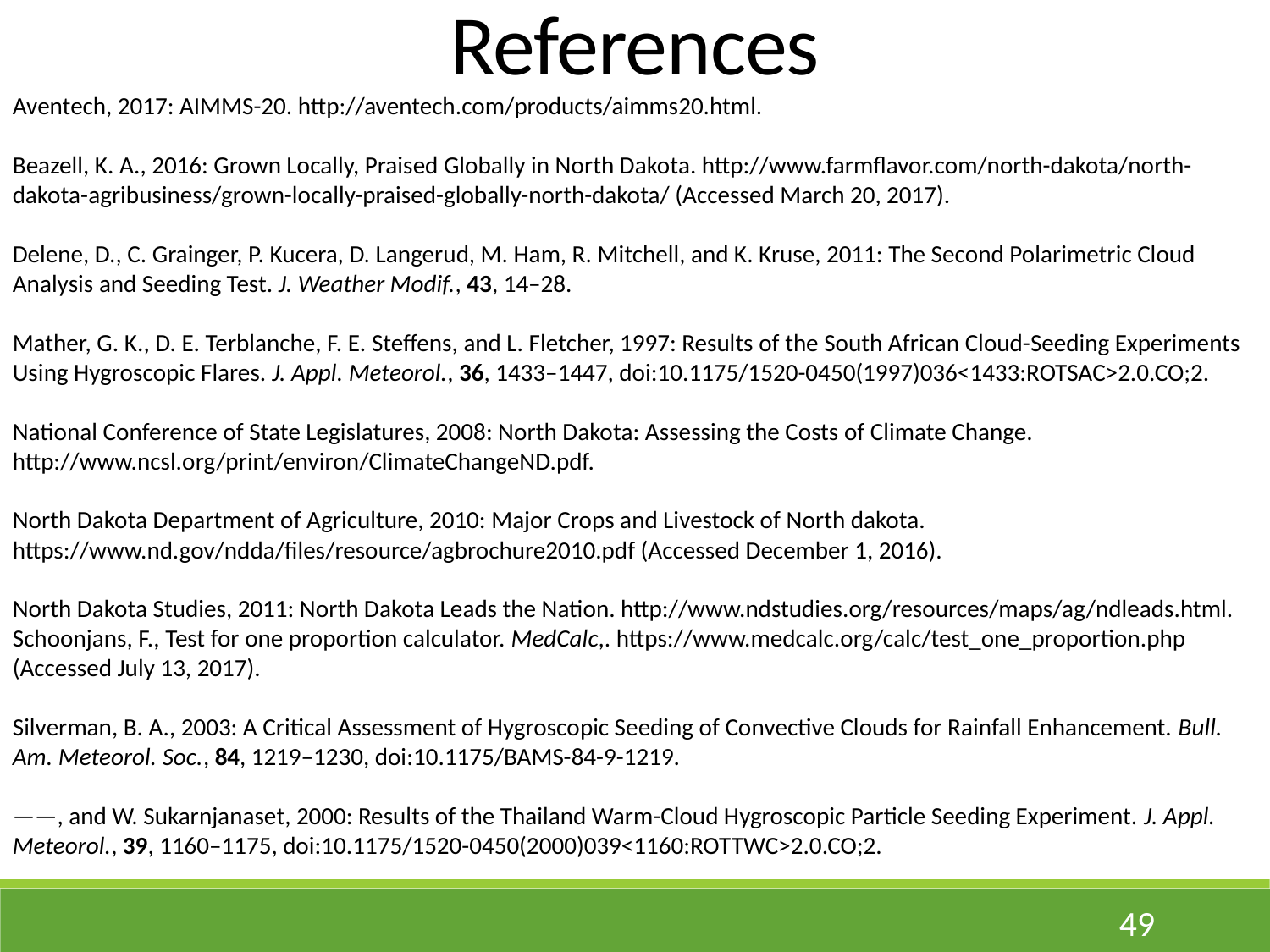

References
Aventech, 2017: AIMMS-20. http://aventech.com/products/aimms20.html.

Beazell, K. A., 2016: Grown Locally, Praised Globally in North Dakota. http://www.farmflavor.com/north-dakota/north-dakota-agribusiness/grown-locally-praised-globally-north-dakota/ (Accessed March 20, 2017).

Delene, D., C. Grainger, P. Kucera, D. Langerud, M. Ham, R. Mitchell, and K. Kruse, 2011: The Second Polarimetric Cloud Analysis and Seeding Test. J. Weather Modif., 43, 14–28.

Mather, G. K., D. E. Terblanche, F. E. Steffens, and L. Fletcher, 1997: Results of the South African Cloud-Seeding Experiments Using Hygroscopic Flares. J. Appl. Meteorol., 36, 1433–1447, doi:10.1175/1520-0450(1997)036<1433:ROTSAC>2.0.CO;2.

National Conference of State Legislatures, 2008: North Dakota: Assessing the Costs of Climate Change. http://www.ncsl.org/print/environ/ClimateChangeND.pdf.

North Dakota Department of Agriculture, 2010: Major Crops and Livestock of North dakota. https://www.nd.gov/ndda/files/resource/agbrochure2010.pdf (Accessed December 1, 2016).

North Dakota Studies, 2011: North Dakota Leads the Nation. http://www.ndstudies.org/resources/maps/ag/ndleads.html.
Schoonjans, F., Test for one proportion calculator. MedCalc,. https://www.medcalc.org/calc/test_one_proportion.php (Accessed July 13, 2017).

Silverman, B. A., 2003: A Critical Assessment of Hygroscopic Seeding of Convective Clouds for Rainfall Enhancement. Bull. Am. Meteorol. Soc., 84, 1219–1230, doi:10.1175/BAMS-84-9-1219.

——, and W. Sukarnjanaset, 2000: Results of the Thailand Warm-Cloud Hygroscopic Particle Seeding Experiment. J. Appl. Meteorol., 39, 1160–1175, doi:10.1175/1520-0450(2000)039<1160:ROTTWC>2.0.CO;2.
49